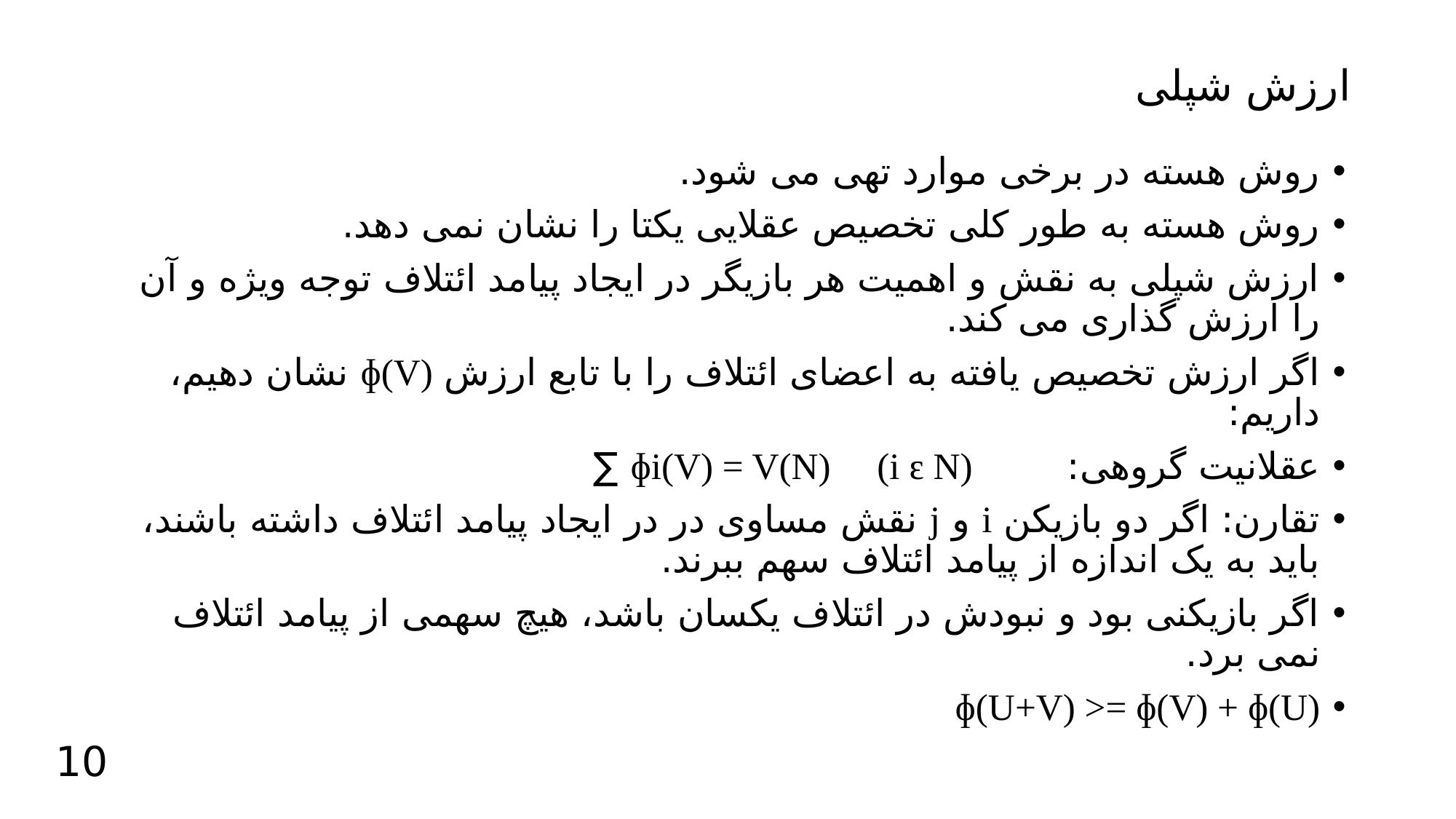

# ارزش شپلی
روش هسته در برخی موارد تهی می شود.
روش هسته به طور کلی تخصیص عقلایی یکتا را نشان نمی دهد.
ارزش شپلی به نقش و اهمیت هر بازیگر در ایجاد پیامد ائتلاف توجه ویژه و آن را ارزش گذاری می کند.
اگر ارزش تخصیص یافته به اعضای ائتلاف را با تابع ارزش ɸ(V) نشان دهیم، داریم:
عقلانیت گروهی:        ɸi(V) = V(N)     (i ԑ N) ∑
تقارن: اگر دو بازیکن i و j نقش مساوی در در ایجاد پیامد ائتلاف داشته باشند، باید به یک اندازه از پیامد ائتلاف سهم ببرند.
اگر بازیکنی بود و نبودش در ائتلاف یکسان باشد، هیچ سهمی از پیامد ائتلاف نمی برد.
ɸ(U+V) >= ɸ(V) + ɸ(U)
10